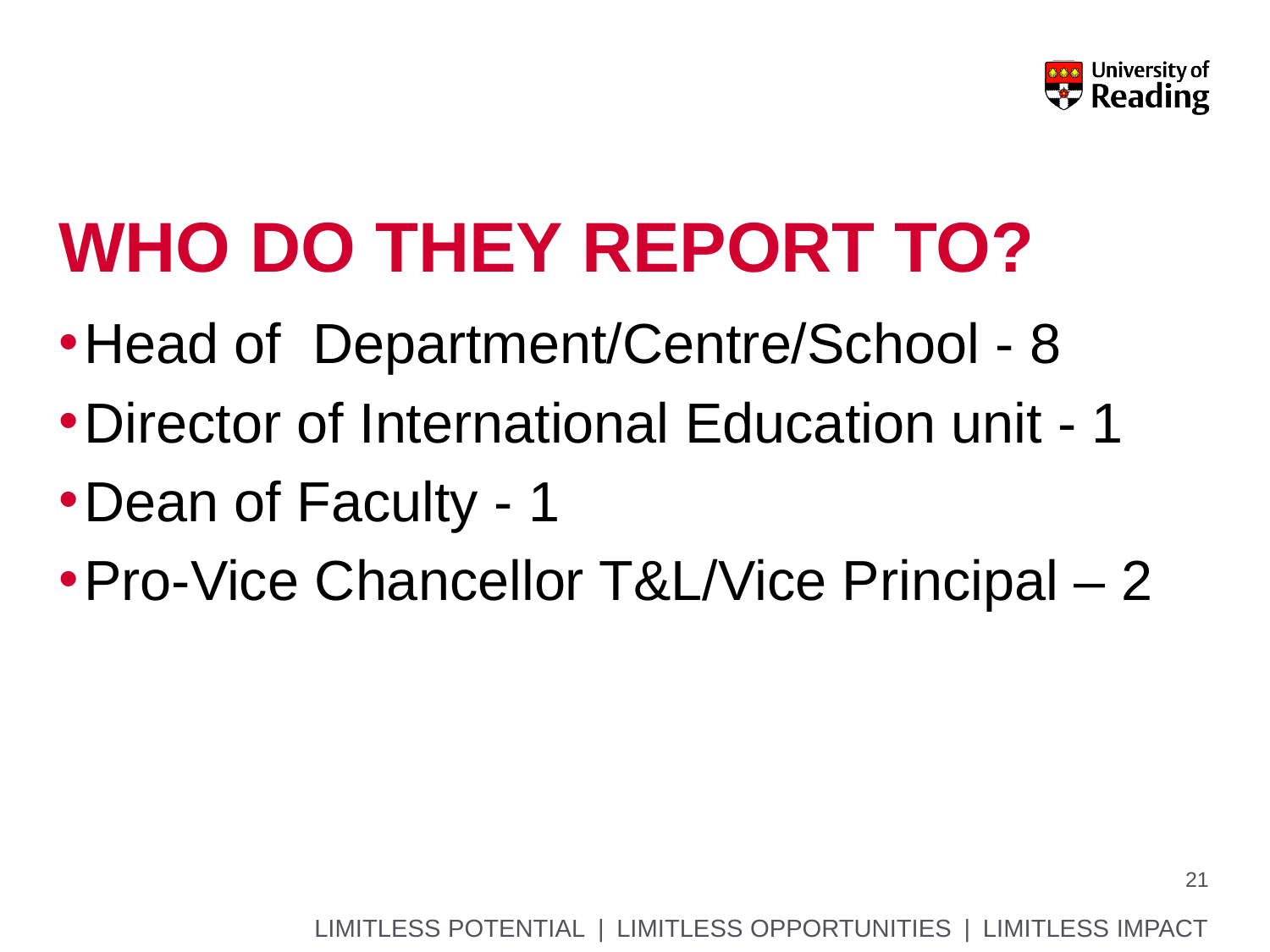

# Who do they report to?
Head of  Department/Centre/School - 8
Director of International Education unit - 1
Dean of Faculty - 1
Pro-Vice Chancellor T&L/Vice Principal – 2
21